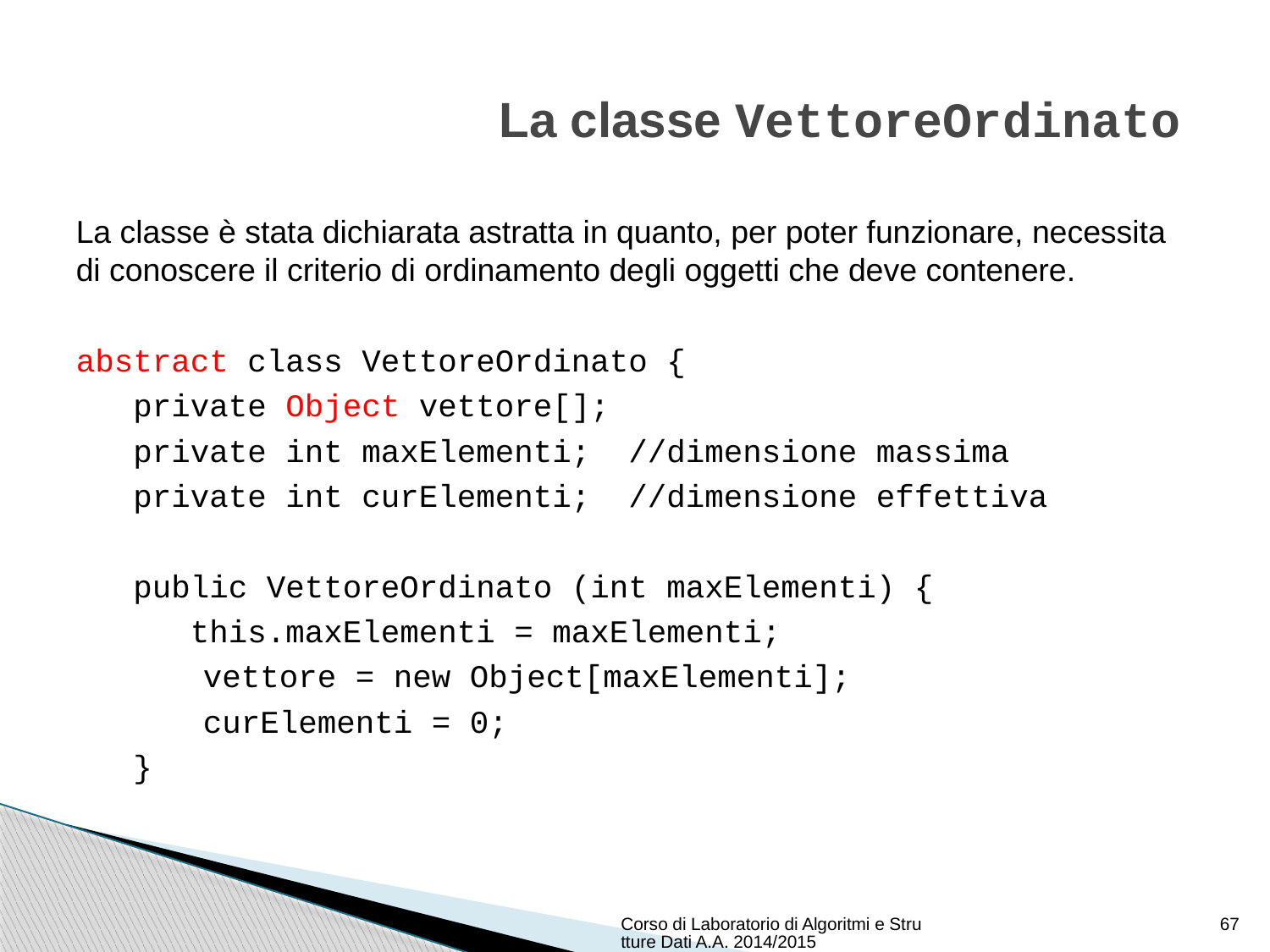

# La classe VettoreOrdinato
La classe è stata dichiarata astratta in quanto, per poter funzionare, necessita di conoscere il criterio di ordinamento degli oggetti che deve contenere.

abstract class VettoreOrdinato {
   private Object vettore[];
   private int maxElementi;  //dimensione massima
   private int curElementi;  //dimensione effettiva

   public VettoreOrdinato (int maxElementi) {
      this.maxElementi = maxElementi;
	vettore = new Object[maxElementi];
	curElementi = 0;
   }

Corso di Laboratorio di Algoritmi e Strutture Dati A.A. 2014/2015
67